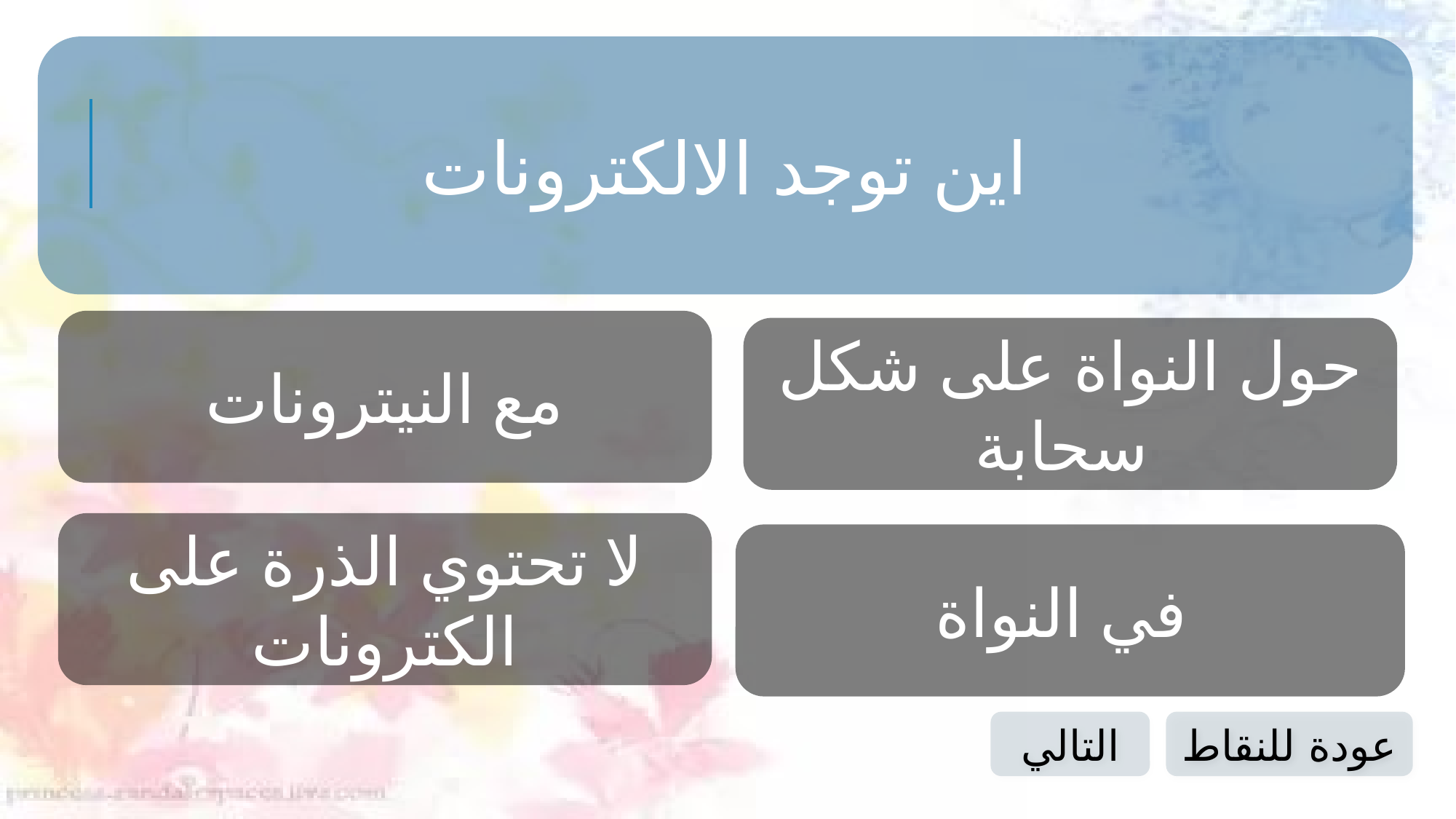

اين توجد الالكترونات
مع النيترونات
حول النواة على شكل سحابة
لا تحتوي الذرة على الكترونات
في النواة
التالي
عودة للنقاط